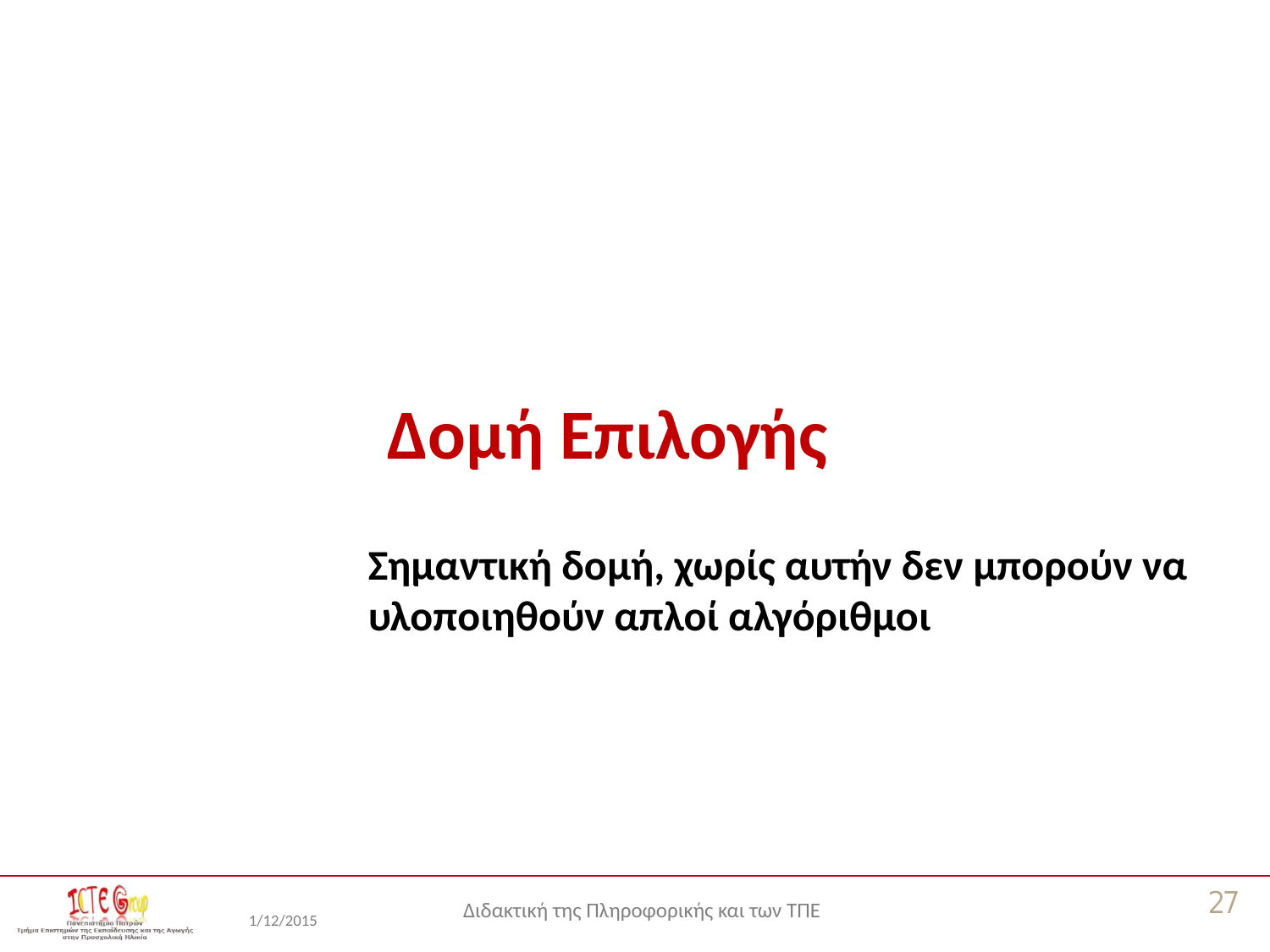

# Δομή Επιλογής
Σημαντική δομή, χωρίς αυτήν δεν μπορούν να υλοποιηθούν απλοί αλγόριθμοι
27